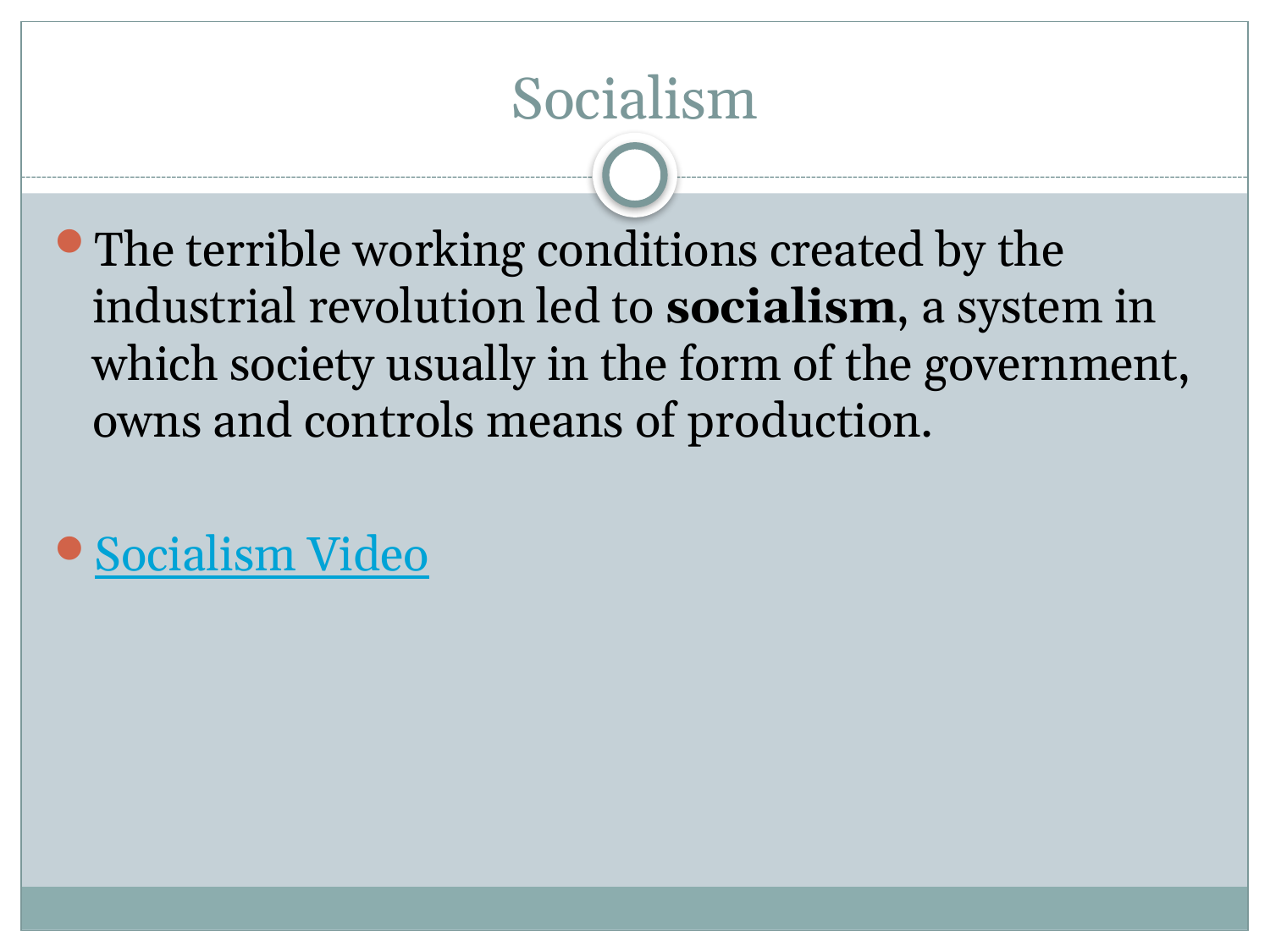

# Socialism
The terrible working conditions created by the industrial revolution led to socialism, a system in which society usually in the form of the government, owns and controls means of production.

Socialism Video